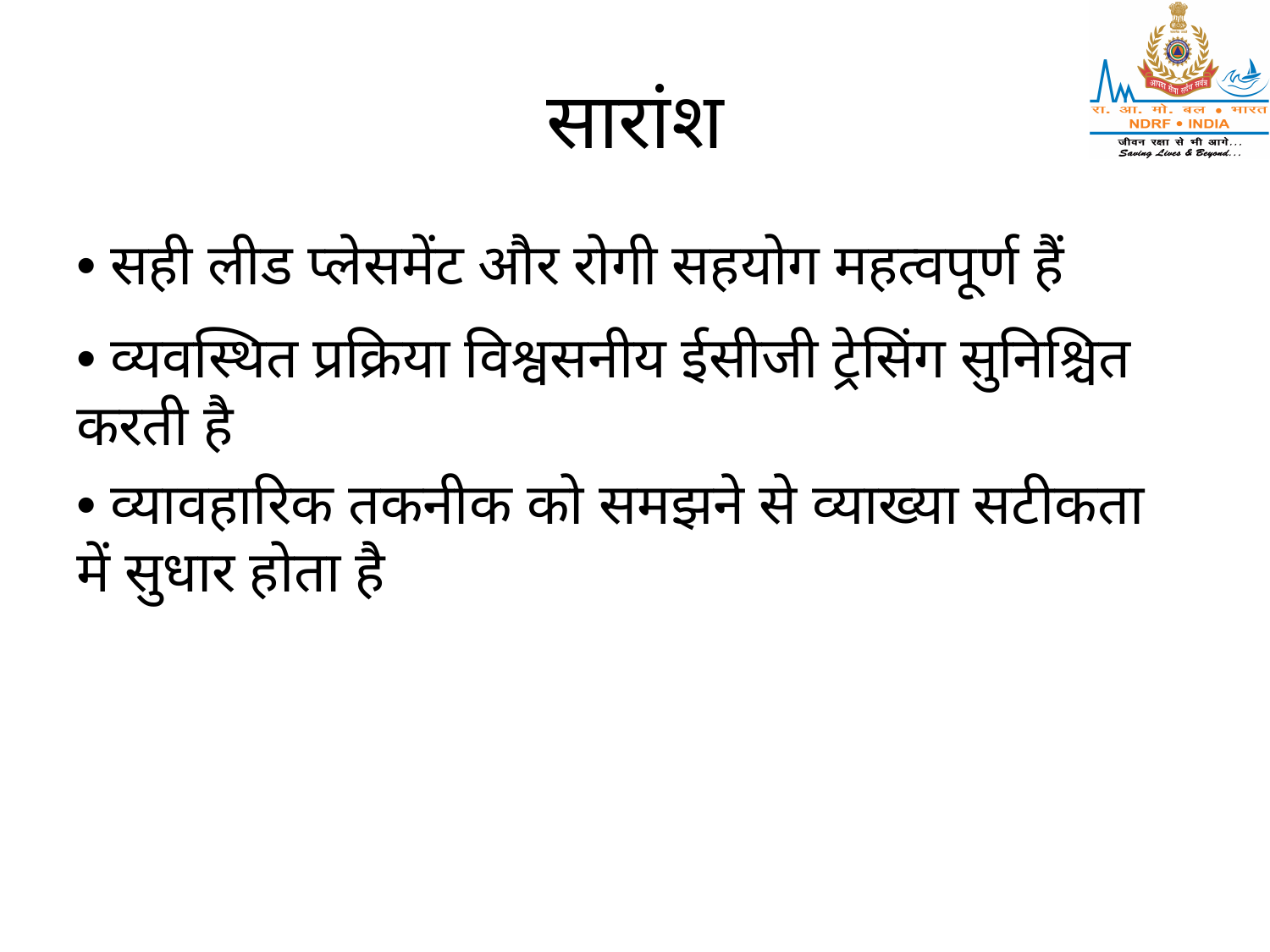

# सारांश
• सही लीड प्लेसमेंट और रोगी सहयोग महत्वपूर्ण हैं
• व्यवस्थित प्रक्रिया विश्वसनीय ईसीजी ट्रेसिंग सुनिश्चित करती है
• व्यावहारिक तकनीक को समझने से व्याख्या सटीकता में सुधार होता है